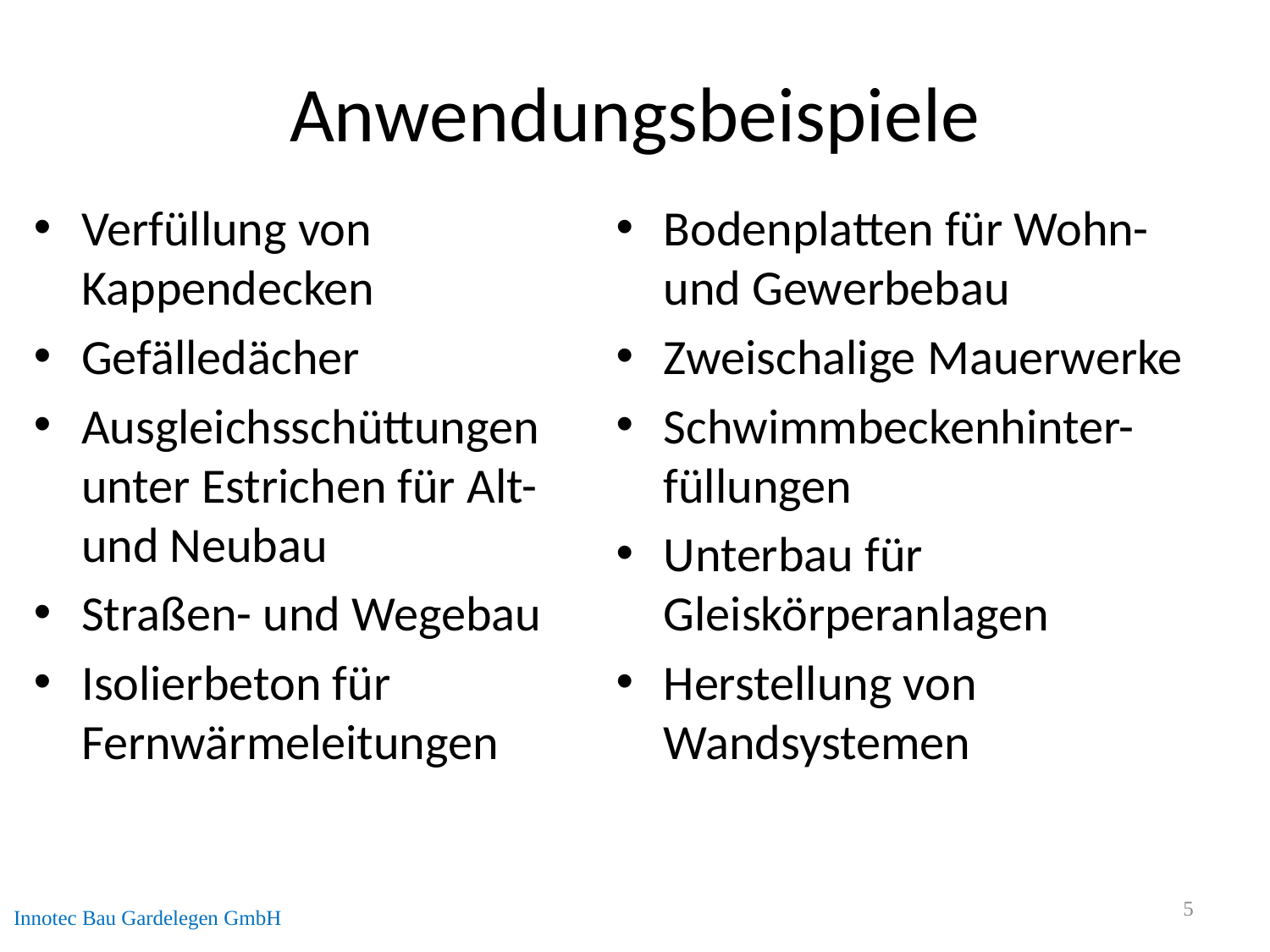

# Anwendungsbeispiele
Verfüllung von Kappendecken
Gefälledächer
Ausgleichsschüttungen unter Estrichen für Alt- und Neubau
Straßen- und Wegebau
Isolierbeton für Fernwärmeleitungen
Bodenplatten für Wohn- und Gewerbebau
Zweischalige Mauerwerke
Schwimmbeckenhinter-füllungen
Unterbau für Gleiskörperanlagen
Herstellung von Wandsystemen
Innotec Bau Gardelegen GmbH
5